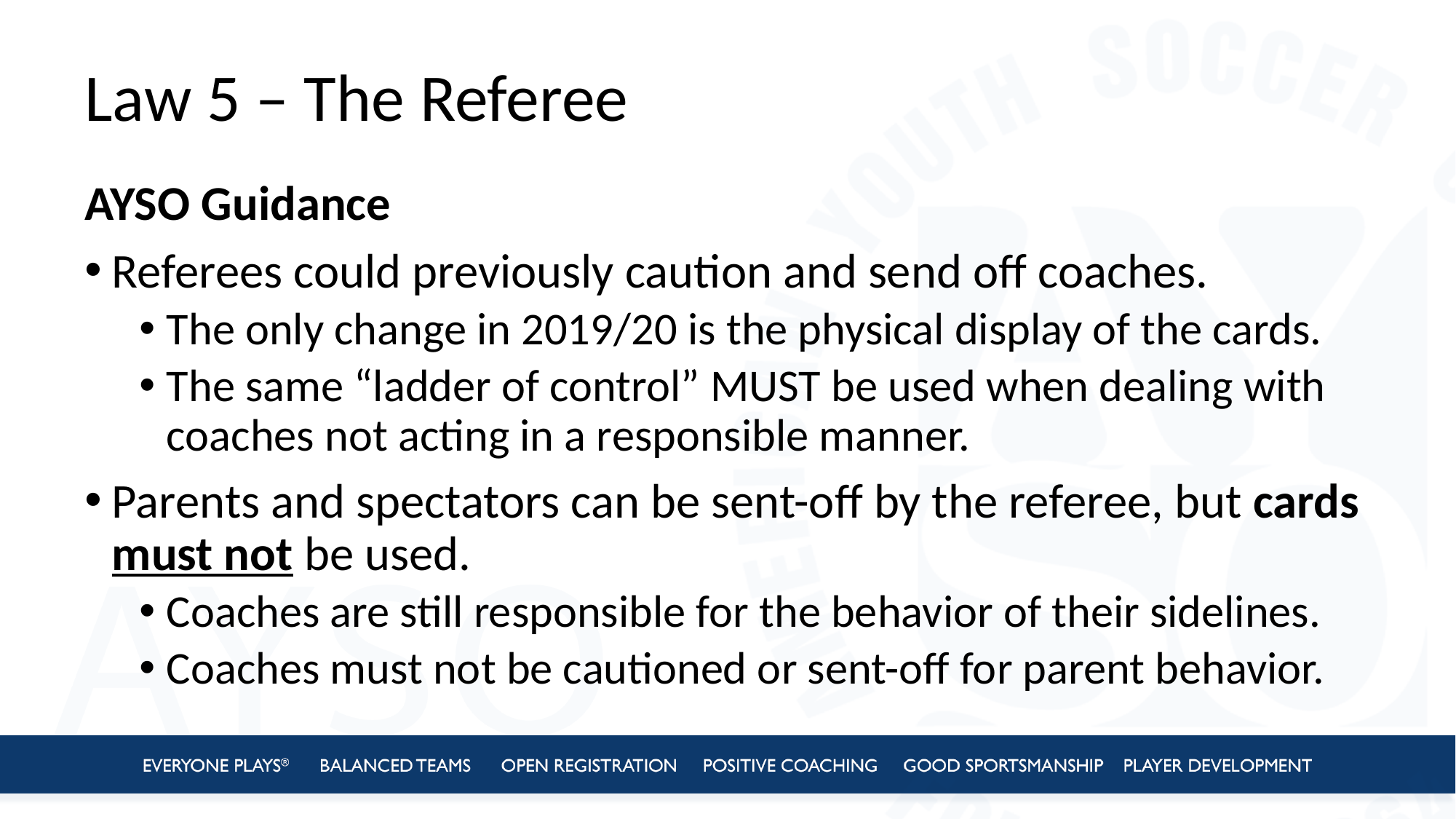

# Law 5 – The Referee
AYSO Guidance
Referees could previously caution and send off coaches.
The only change in 2019/20 is the physical display of the cards.
The same “ladder of control” MUST be used when dealing with coaches not acting in a responsible manner.
Parents and spectators can be sent-off by the referee, but cards must not be used.
Coaches are still responsible for the behavior of their sidelines.
Coaches must not be cautioned or sent-off for parent behavior.